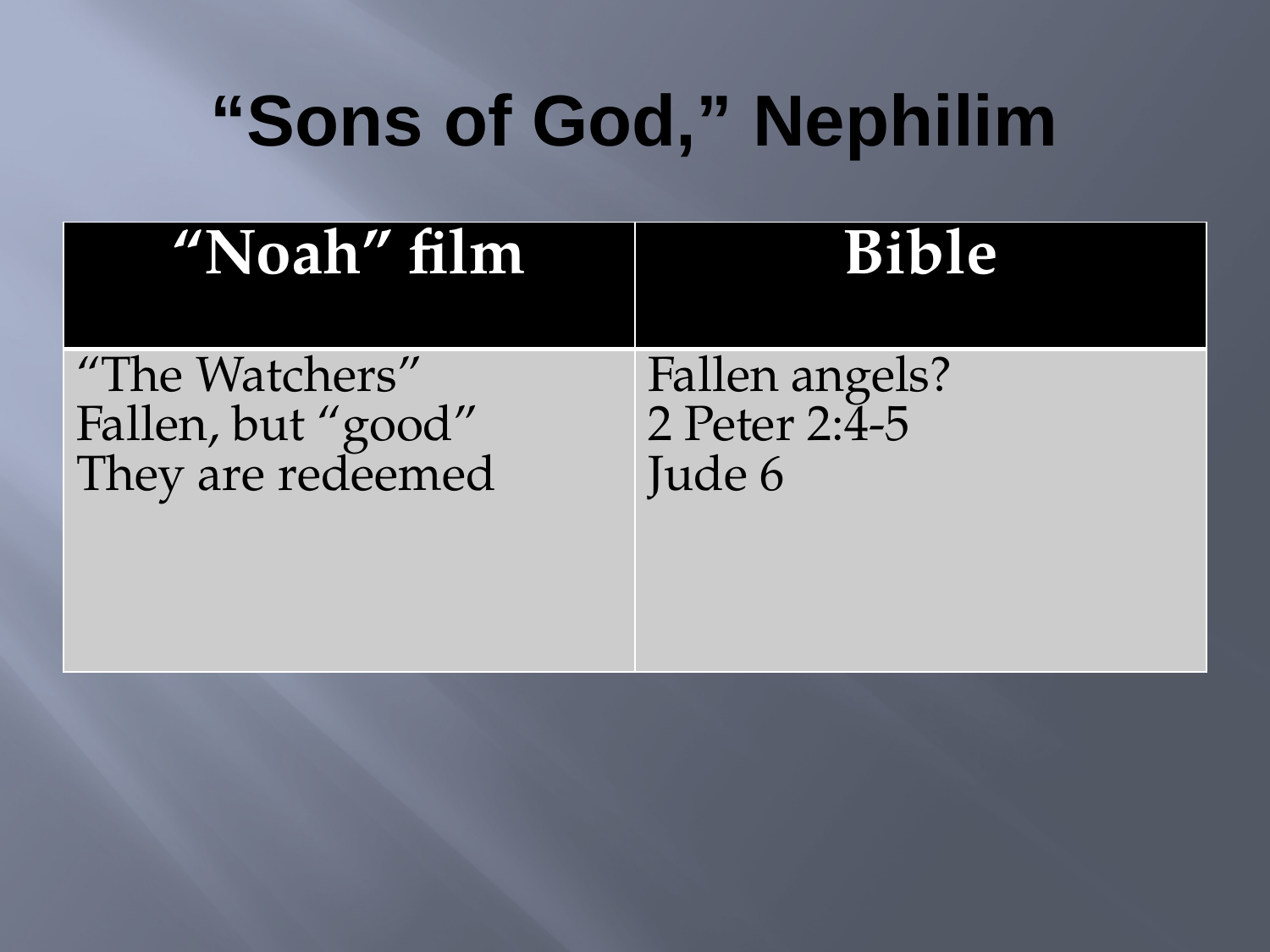

# “Sons of God,” Nephilim
| “Noah” film | Bible |
| --- | --- |
| “The Watchers” Fallen, but “good” They are redeemed | Fallen angels? 2 Peter 2:4-5 Jude 6 |